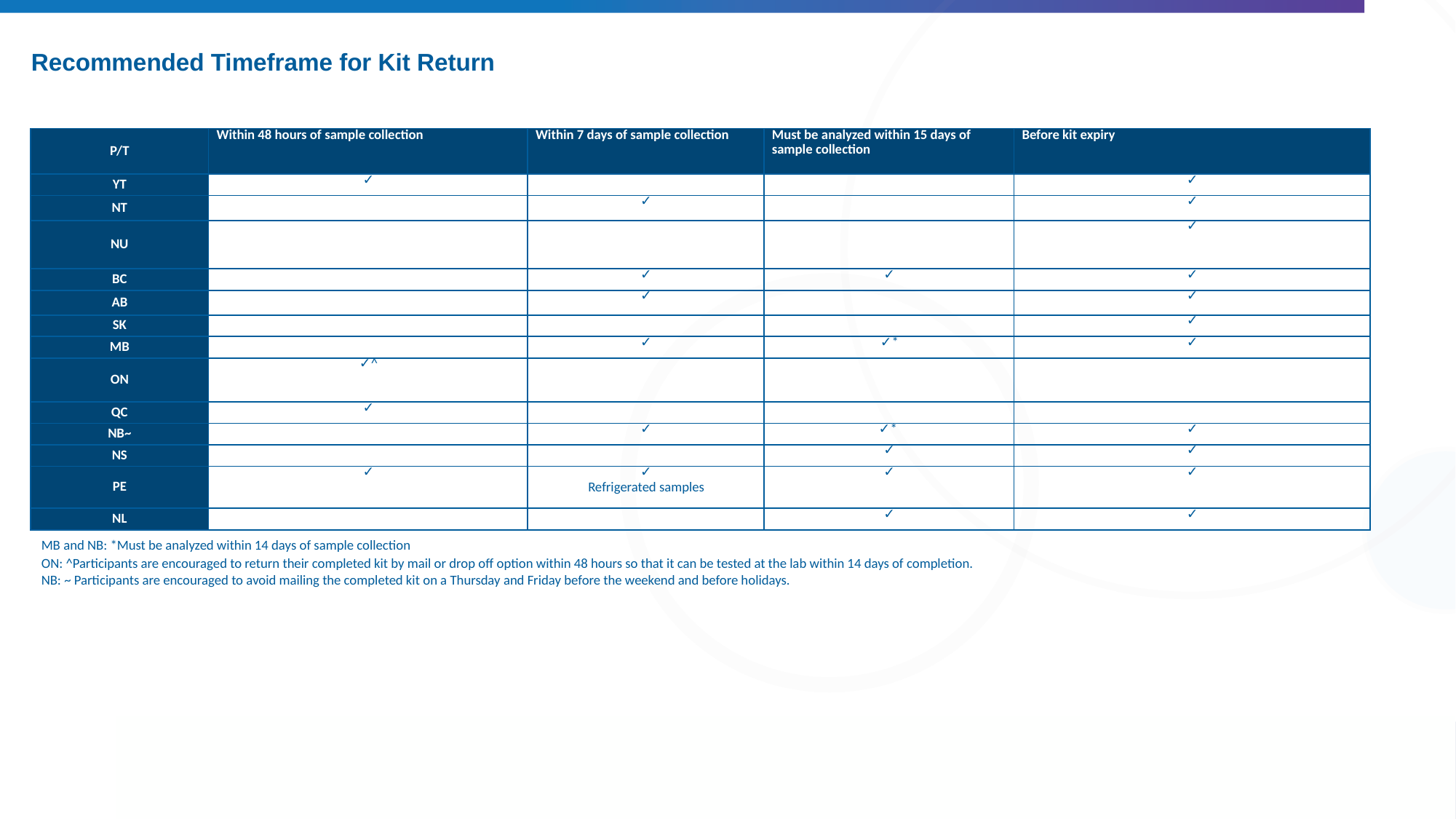

# Recommended Timeframe for Kit Return
| P/T | Within 48 hours of sample collection | Within 7 days of sample collection | Must be analyzed within 15 days of sample collection | Before kit expiry |
| --- | --- | --- | --- | --- |
| YT | ✓ |  |  | ✓ |
| NT |  | ✓ |  | ✓ |
| NU |  |  |  | ✓ |
| BC |  | ✓ | ✓ | ✓ |
| AB |  | ✓ |  | ✓ |
| SK |  |  |  | ✓ |
| MB |  | ✓ | ✓\* | ✓ |
| ON | ✓^ |  |  |  |
| QC | ✓ |  |  |  |
| NB~ |  | ✓ | ✓\* | ✓ |
| NS |  |  | ✓ | ✓ |
| PE | ✓ | ✓ Refrigerated samples | ✓ | ✓ |
| NL |  |  | ✓ | ✓ |
MB and NB: *Must be analyzed within 14 days of sample collection
ON: ^Participants are encouraged to return their completed kit by mail or drop off option within 48 hours so that it can be tested at the lab within 14 days of completion.
NB: ~ Participants are encouraged to avoid mailing the completed kit on a Thursday and Friday before the weekend and before holidays.